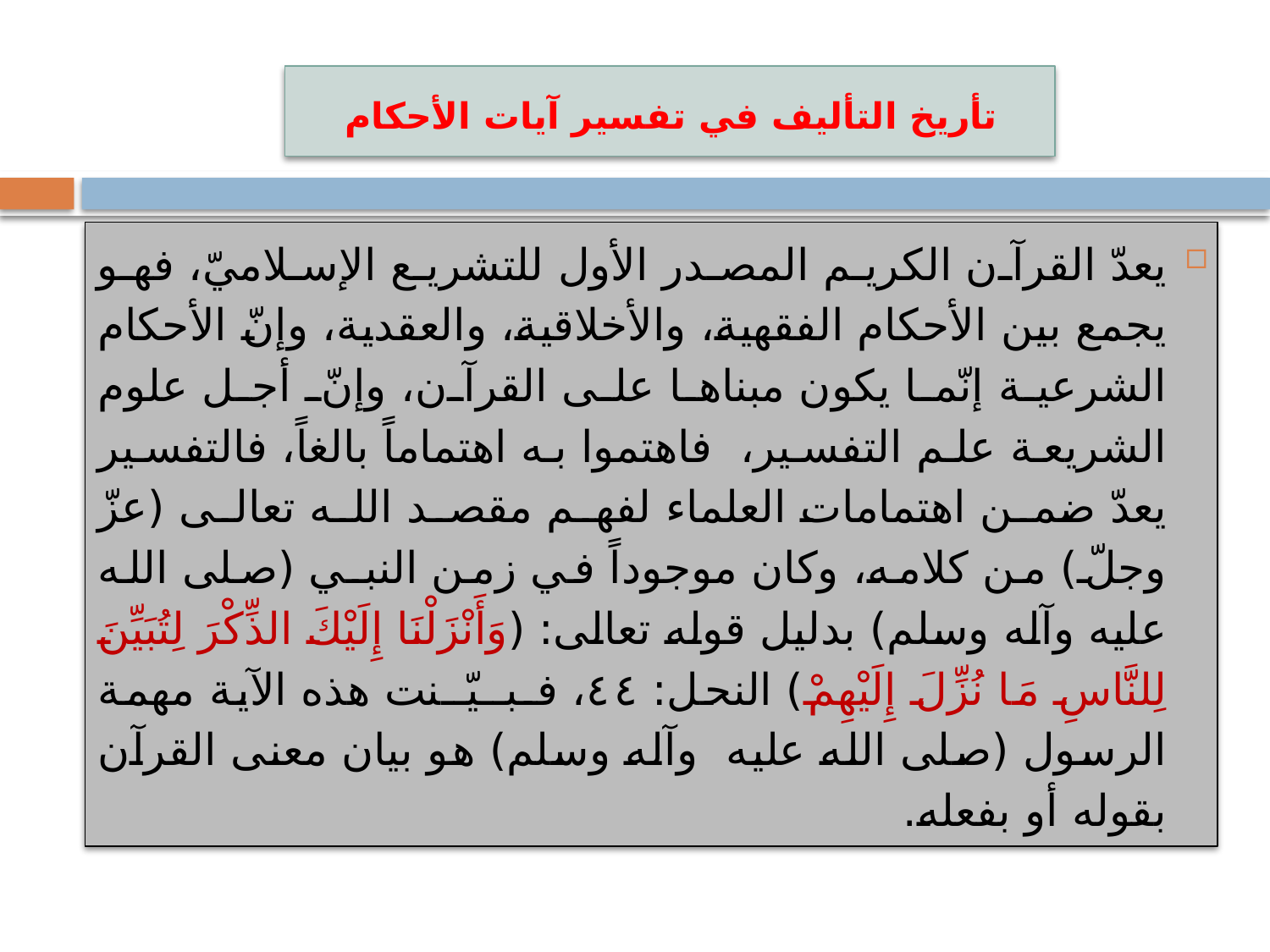

# تأريخ التأليف في تفسير آيات الأحكام
يعدّ القرآن الكريم المصدر الأول للتشريع الإسلاميّ، فهو يجمع بين الأحكام الفقهية، والأخلاقية، والعقدية، وإنّ الأحكام الشرعية إنّما يكون مبناها على القرآن، وإنّ أجل علوم الشريعة علم التفسير،  فاهتموا به اهتماماً بالغاً، فالتفسير يعدّ ضمن اهتمامات العلماء لفهم مقصد الله تعالى (عزّ وجلّ) من كلامه، وكان موجوداً في زمن النبـي (صلى الله عليه وآله وسلم) بدليل قوله تعالى: (وَأَنْزَلْنَا إِلَيْكَ الذِّكْرَ لِتُبَيِّنَ لِلنَّاسِ مَا نُزِّلَ إِلَيْهِمْ) النحل: ٤٤، فـبــيّــنت هذه الآية مهمة الرسول (صلى الله عليه  وآله وسلم) هو بيان معنى القرآن بقوله أو بفعله.